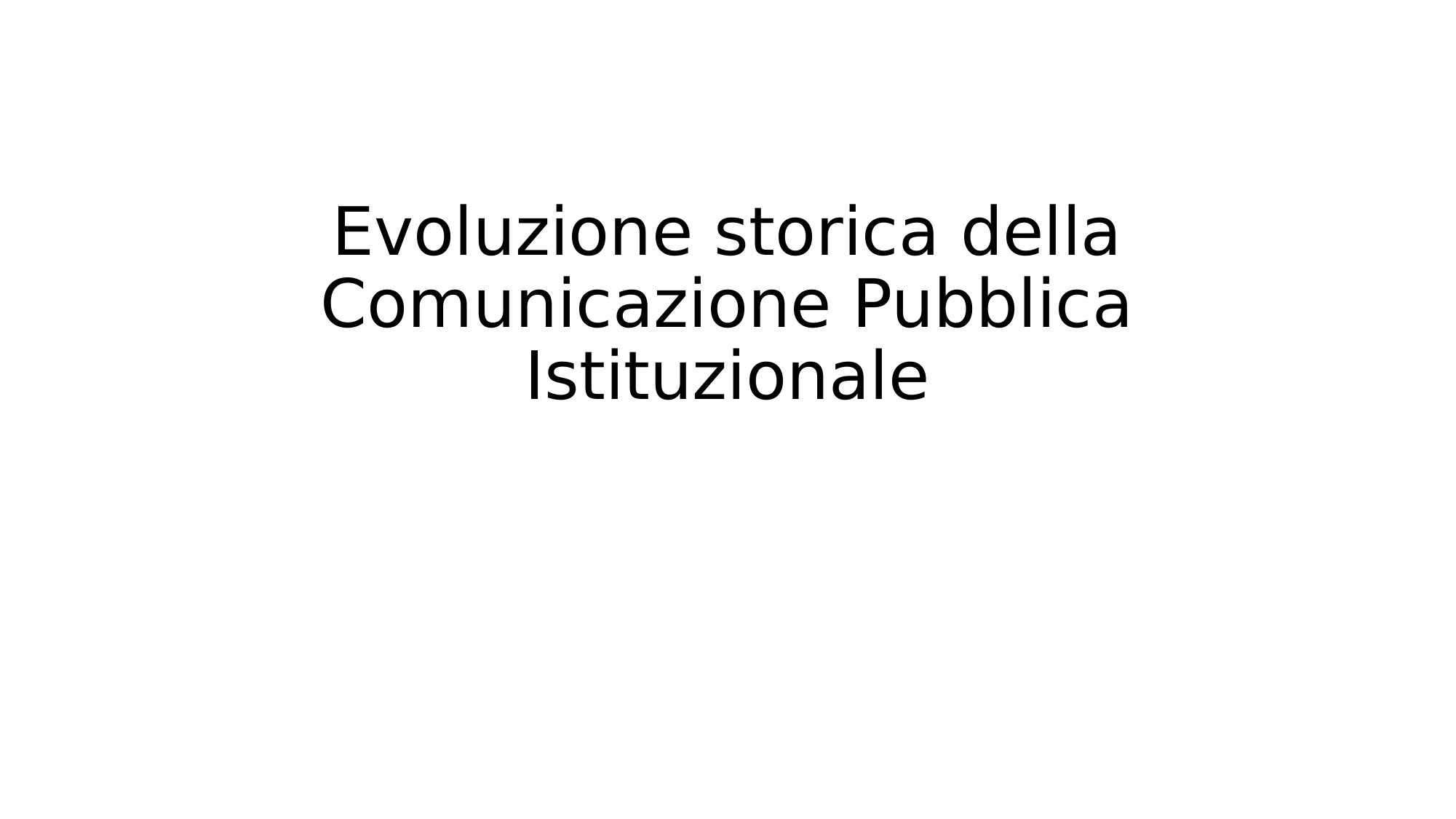

# Evoluzione storica della Comunicazione Pubblica Istituzionale